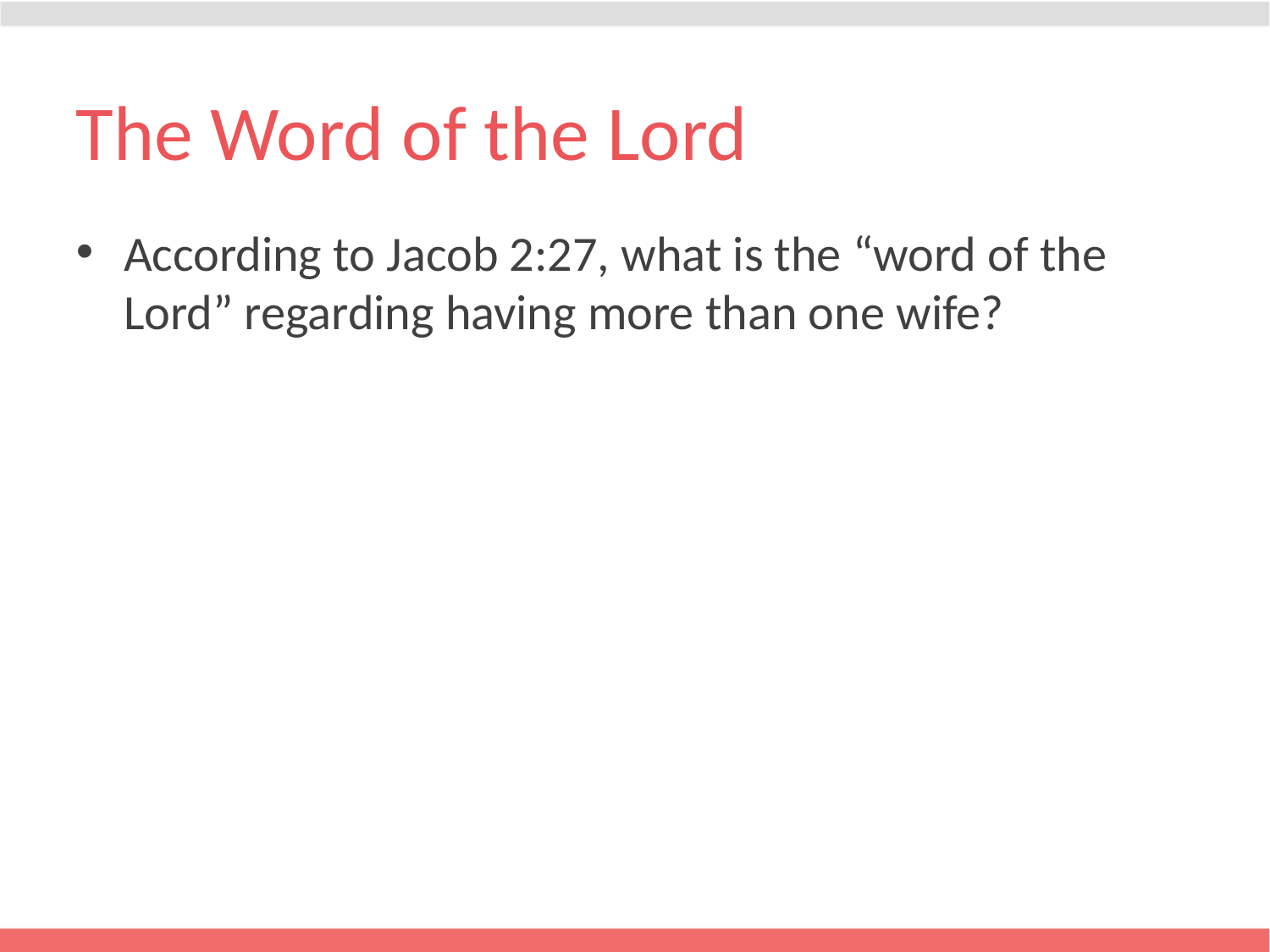

# The Word of the Lord
According to Jacob 2:27, what is the “word of the Lord” regarding having more than one wife?